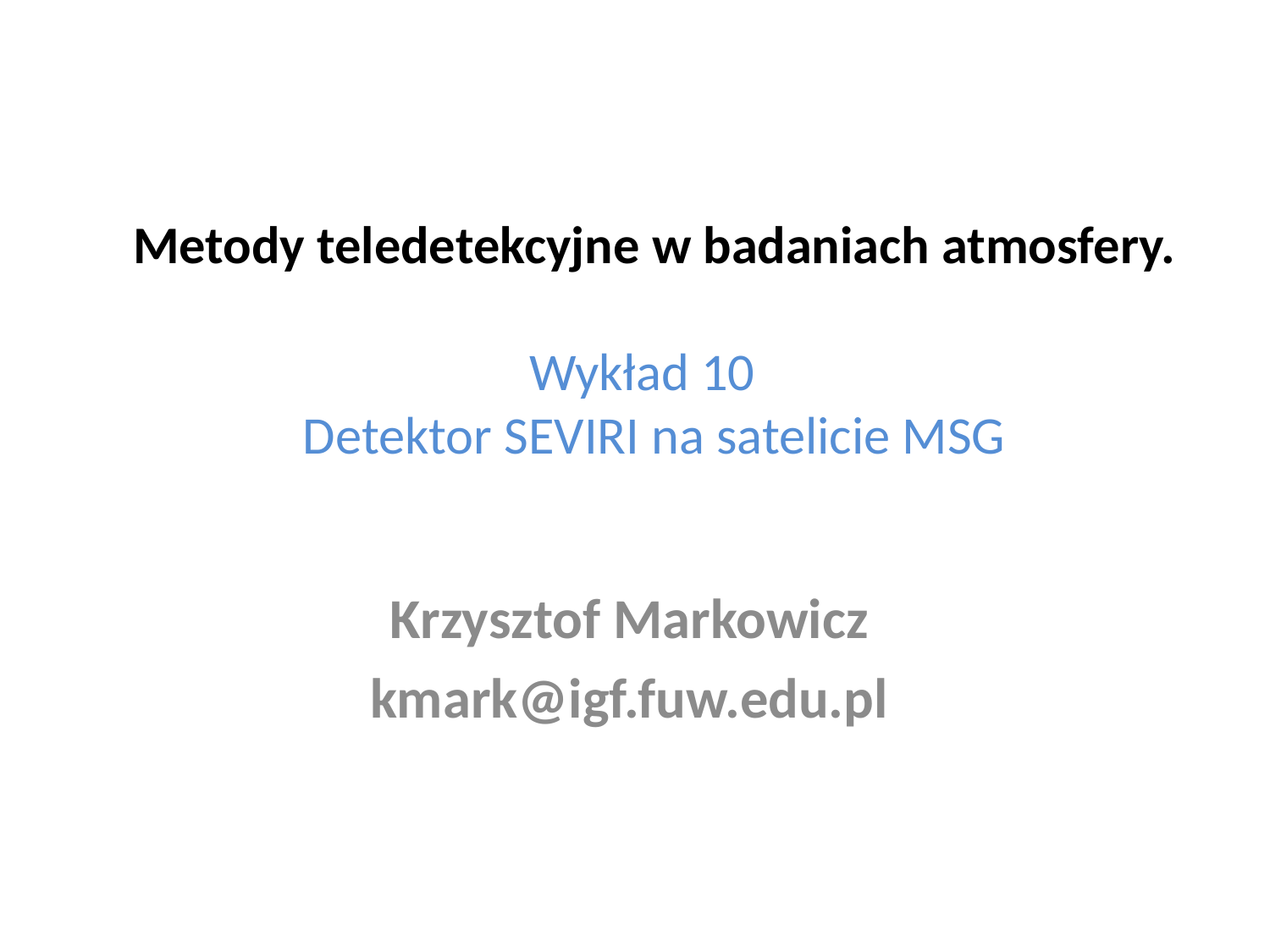

# Metody teledetekcyjne w badaniach atmosfery. Wykład 10 Detektor SEVIRI na satelicie MSG
Krzysztof Markowicz
kmark@igf.fuw.edu.pl